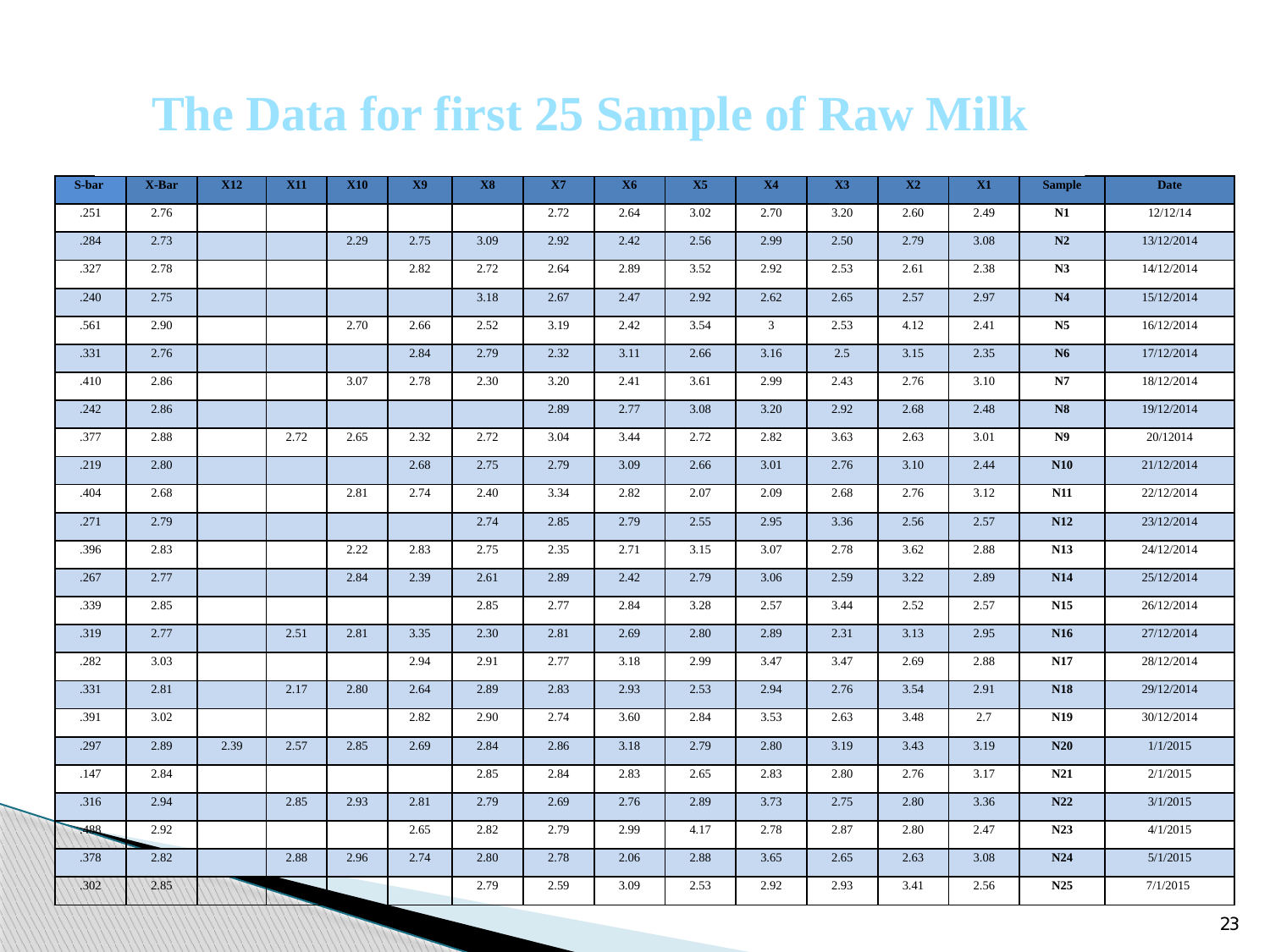

The Data for first 25 Sample of Raw Milk
| S-bar | X-Bar | X12 | X11 | X10 | X9 | X8 | X7 | X6 | X5 | X4 | X3 | X2 | X1 | Sample | Date |
| --- | --- | --- | --- | --- | --- | --- | --- | --- | --- | --- | --- | --- | --- | --- | --- |
| .251 | 2.76 |  |  |  |  |  | 2.72 | 2.64 | 3.02 | 2.70 | 3.20 | 2.60 | 2.49 | N1 | 12/12/14 |
| .284 | 2.73 |  |  | 2.29 | 2.75 | 3.09 | 2.92 | 2.42 | 2.56 | 2.99 | 2.50 | 2.79 | 3.08 | N2 | 13/12/2014 |
| .327 | 2.78 |  |  |  | 2.82 | 2.72 | 2.64 | 2.89 | 3.52 | 2.92 | 2.53 | 2.61 | 2.38 | N3 | 14/12/2014 |
| .240 | 2.75 |  |  |  |  | 3.18 | 2.67 | 2.47 | 2.92 | 2.62 | 2.65 | 2.57 | 2.97 | N4 | 15/12/2014 |
| .561 | 2.90 |  |  | 2.70 | 2.66 | 2.52 | 3.19 | 2.42 | 3.54 | 3 | 2.53 | 4.12 | 2.41 | N5 | 16/12/2014 |
| .331 | 2.76 |  |  |  | 2.84 | 2.79 | 2.32 | 3.11 | 2.66 | 3.16 | 2.5 | 3.15 | 2.35 | N6 | 17/12/2014 |
| .410 | 2.86 |  |  | 3.07 | 2.78 | 2.30 | 3.20 | 2.41 | 3.61 | 2.99 | 2.43 | 2.76 | 3.10 | N7 | 18/12/2014 |
| .242 | 2.86 |  |  |  |  |  | 2.89 | 2.77 | 3.08 | 3.20 | 2.92 | 2.68 | 2.48 | N8 | 19/12/2014 |
| .377 | 2.88 |  | 2.72 | 2.65 | 2.32 | 2.72 | 3.04 | 3.44 | 2.72 | 2.82 | 3.63 | 2.63 | 3.01 | N9 | 20/12014 |
| .219 | 2.80 |  |  |  | 2.68 | 2.75 | 2.79 | 3.09 | 2.66 | 3.01 | 2.76 | 3.10 | 2.44 | N10 | 21/12/2014 |
| .404 | 2.68 |  |  | 2.81 | 2.74 | 2.40 | 3.34 | 2.82 | 2.07 | 2.09 | 2.68 | 2.76 | 3.12 | N11 | 22/12/2014 |
| .271 | 2.79 |  |  |  |  | 2.74 | 2.85 | 2.79 | 2.55 | 2.95 | 3.36 | 2.56 | 2.57 | N12 | 23/12/2014 |
| .396 | 2.83 |  |  | 2.22 | 2.83 | 2.75 | 2.35 | 2.71 | 3.15 | 3.07 | 2.78 | 3.62 | 2.88 | N13 | 24/12/2014 |
| .267 | 2.77 |  |  | 2.84 | 2.39 | 2.61 | 2.89 | 2.42 | 2.79 | 3.06 | 2.59 | 3.22 | 2.89 | N14 | 25/12/2014 |
| .339 | 2.85 |  |  |  |  | 2.85 | 2.77 | 2.84 | 3.28 | 2.57 | 3.44 | 2.52 | 2.57 | N15 | 26/12/2014 |
| .319 | 2.77 |  | 2.51 | 2.81 | 3.35 | 2.30 | 2.81 | 2.69 | 2.80 | 2.89 | 2.31 | 3.13 | 2.95 | N16 | 27/12/2014 |
| .282 | 3.03 |  |  |  | 2.94 | 2.91 | 2.77 | 3.18 | 2.99 | 3.47 | 3.47 | 2.69 | 2.88 | N17 | 28/12/2014 |
| .331 | 2.81 |  | 2.17 | 2.80 | 2.64 | 2.89 | 2.83 | 2.93 | 2.53 | 2.94 | 2.76 | 3.54 | 2.91 | N18 | 29/12/2014 |
| .391 | 3.02 |  |  |  | 2.82 | 2.90 | 2.74 | 3.60 | 2.84 | 3.53 | 2.63 | 3.48 | 2.7 | N19 | 30/12/2014 |
| .297 | 2.89 | 2.39 | 2.57 | 2.85 | 2.69 | 2.84 | 2.86 | 3.18 | 2.79 | 2.80 | 3.19 | 3.43 | 3.19 | N20 | 1/1/2015 |
| .147 | 2.84 |  |  |  |  | 2.85 | 2.84 | 2.83 | 2.65 | 2.83 | 2.80 | 2.76 | 3.17 | N21 | 2/1/2015 |
| .316 | 2.94 |  | 2.85 | 2.93 | 2.81 | 2.79 | 2.69 | 2.76 | 2.89 | 3.73 | 2.75 | 2.80 | 3.36 | N22 | 3/1/2015 |
| .488 | 2.92 |  |  |  | 2.65 | 2.82 | 2.79 | 2.99 | 4.17 | 2.78 | 2.87 | 2.80 | 2.47 | N23 | 4/1/2015 |
| .378 | 2.82 |  | 2.88 | 2.96 | 2.74 | 2.80 | 2.78 | 2.06 | 2.88 | 3.65 | 2.65 | 2.63 | 3.08 | N24 | 5/1/2015 |
| .302 | 2.85 |  |  |  |  | 2.79 | 2.59 | 3.09 | 2.53 | 2.92 | 2.93 | 3.41 | 2.56 | N25 | 7/1/2015 |
23